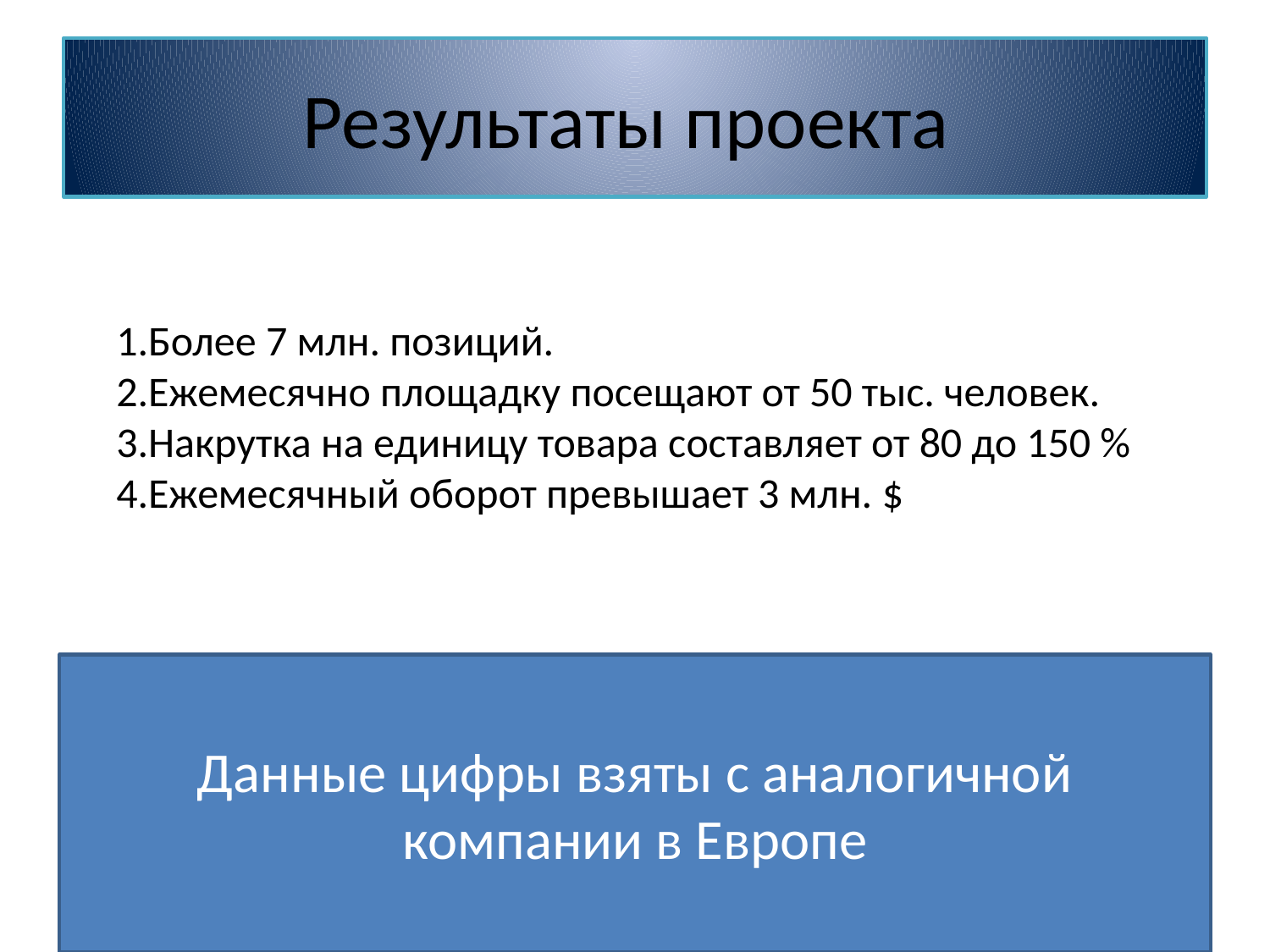

# Результаты проекта
1.Более 7 млн. позиций.
2.Ежемесячно площадку посещают от 50 тыс. человек.
3.Накрутка на единицу товара составляет от 80 до 150 %
4.Ежемесячный оборот превышает 3 млн. $

Данные цифры взяты с аналогичной компании в Европе